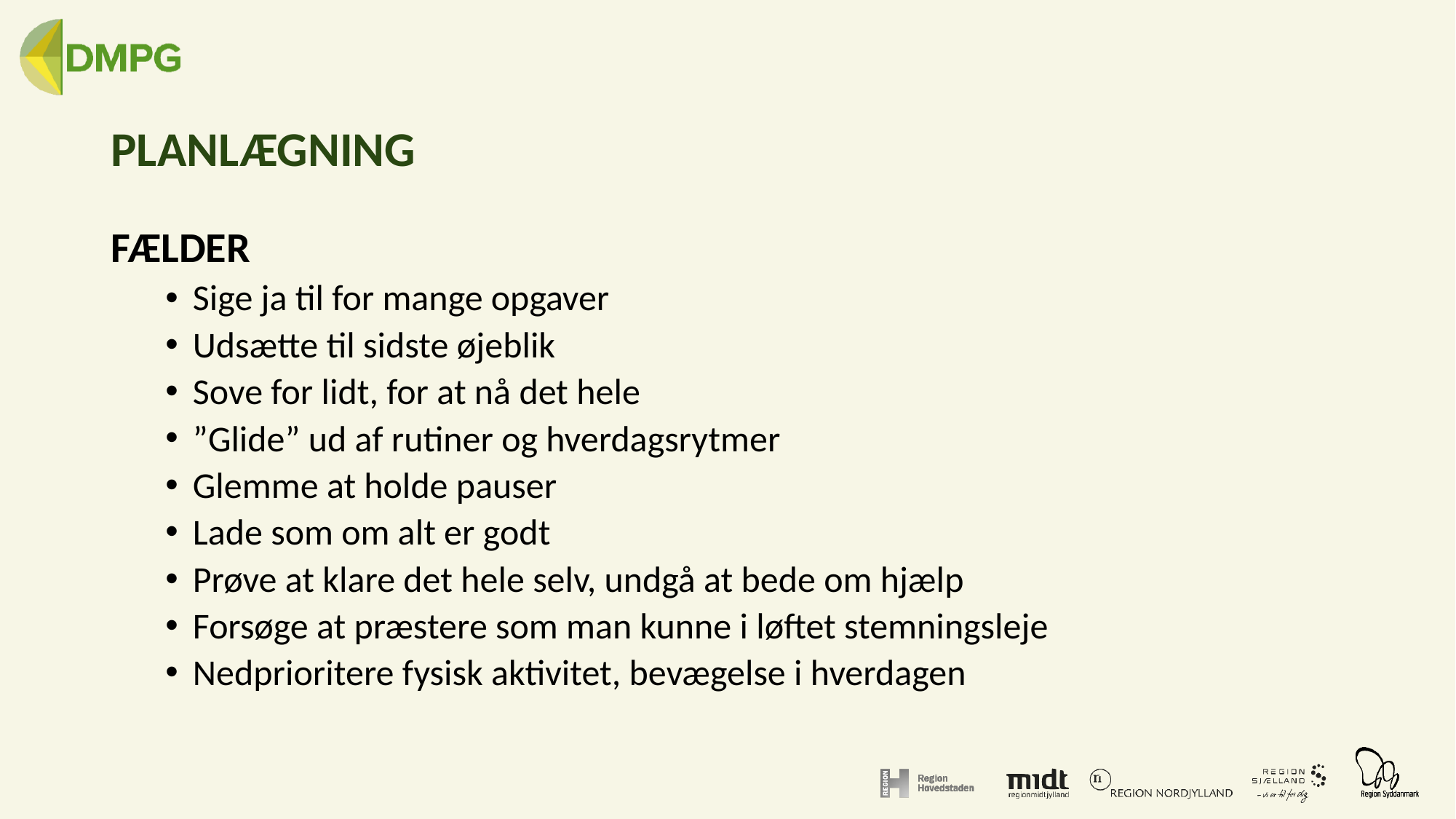

# PLANLÆGNING
FÆLDER
Sige ja til for mange opgaver
Udsætte til sidste øjeblik
Sove for lidt, for at nå det hele
”Glide” ud af rutiner og hverdagsrytmer
Glemme at holde pauser
Lade som om alt er godt
Prøve at klare det hele selv, undgå at bede om hjælp
Forsøge at præstere som man kunne i løftet stemningsleje
Nedprioritere fysisk aktivitet, bevægelse i hverdagen